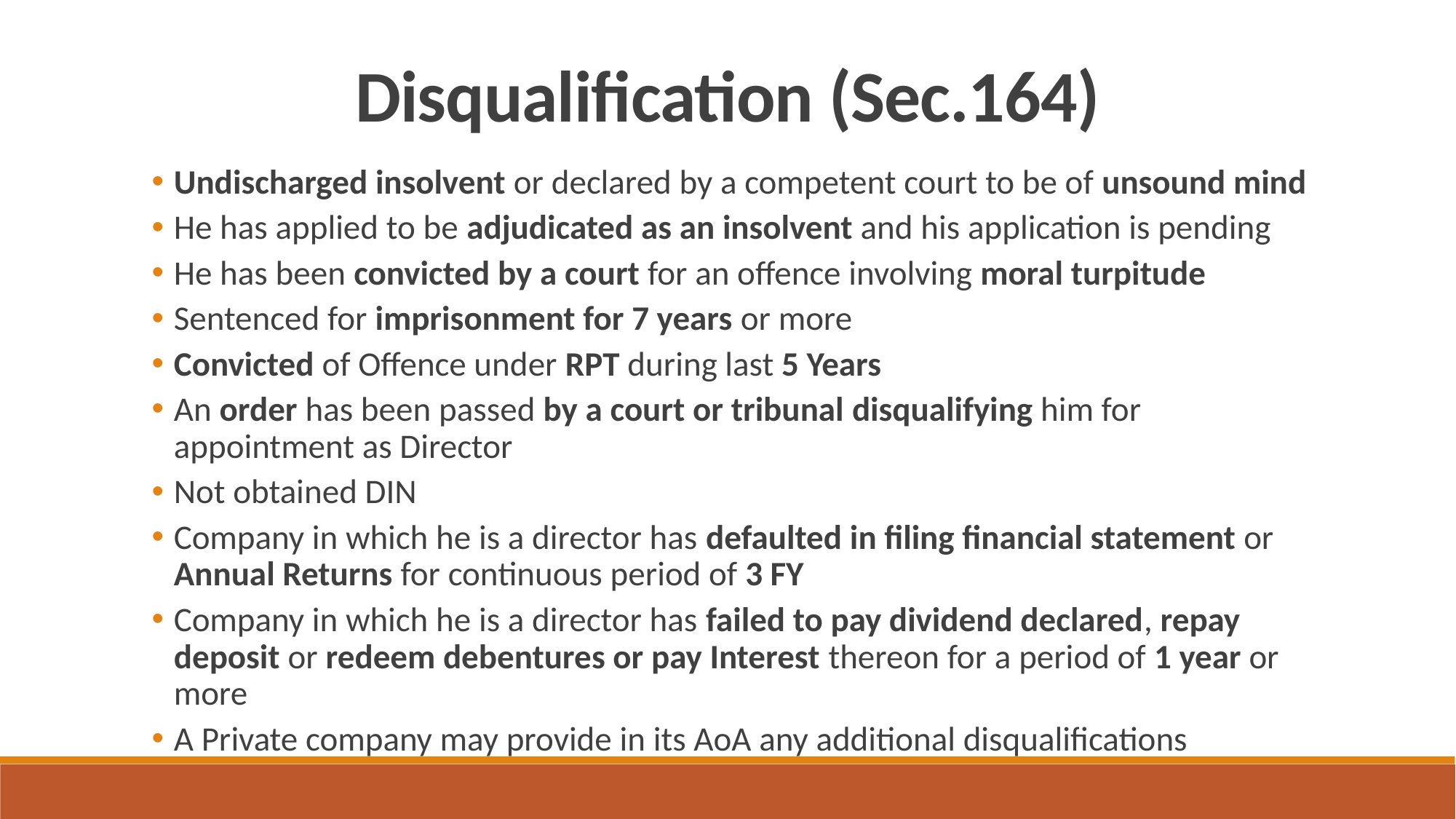

Disqualification (Sec.164)
Undischarged insolvent or declared by a competent court to be of unsound mind
He has applied to be adjudicated as an insolvent and his application is pending
He has been convicted by a court for an offence involving moral turpitude
Sentenced for imprisonment for 7 years or more
Convicted of Offence under RPT during last 5 Years
An order has been passed by a court or tribunal disqualifying him for appointment as Director
Not obtained DIN
Company in which he is a director has defaulted in filing financial statement or Annual Returns for continuous period of 3 FY
Company in which he is a director has failed to pay dividend declared, repay deposit or redeem debentures or pay Interest thereon for a period of 1 year or more
A Private company may provide in its AoA any additional disqualifications